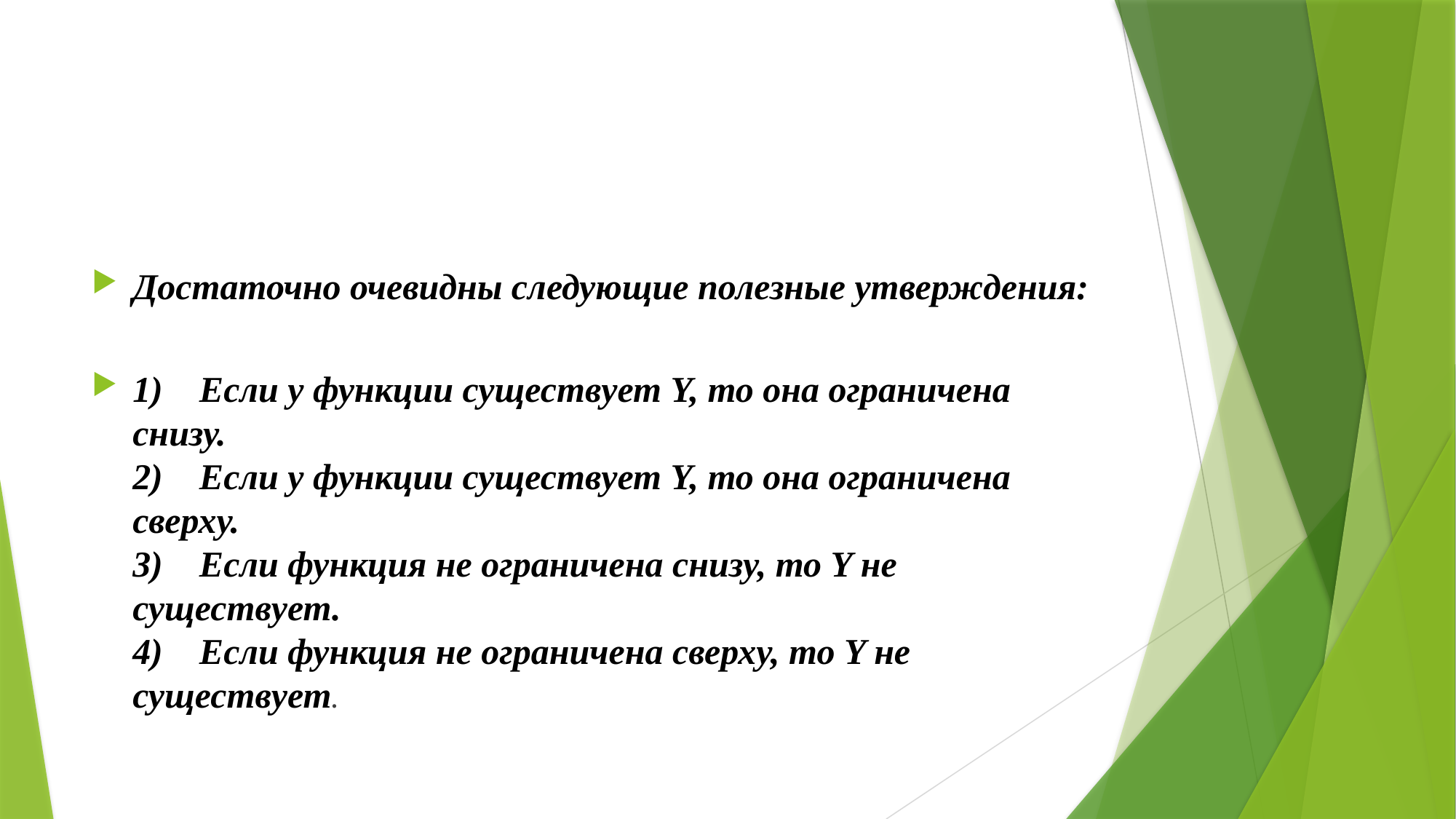

#
Достаточно очевидны следующие полезные утверждения:
1)    Если у функции существует Y, то она ограничена снизу.
2)    Если у функции существует Y, то она ограничена сверху.
3)    Если функция не ограничена снизу, то Y не существует.
4)    Если функция не ограничена сверху, то Y не существует.